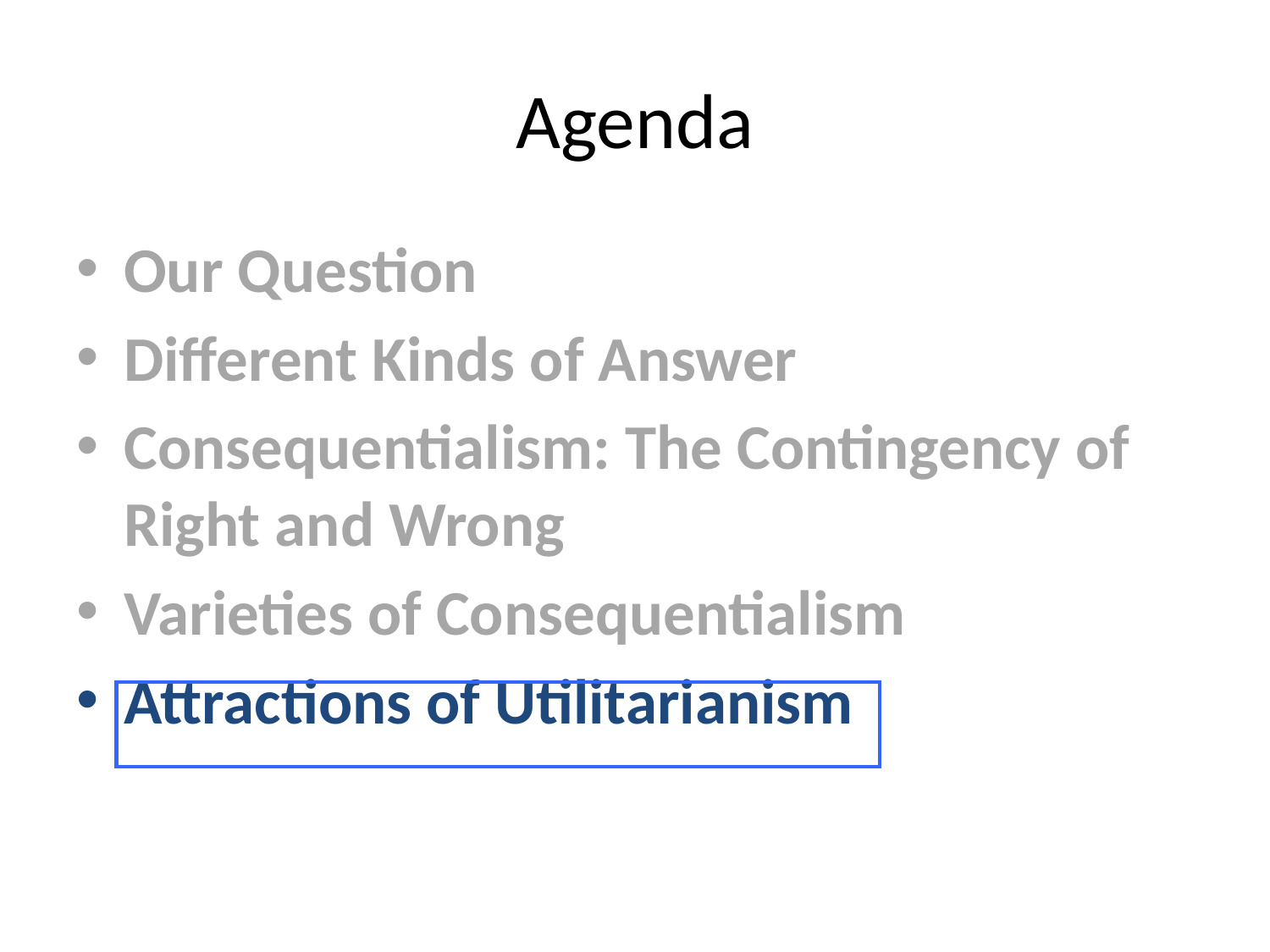

# Agenda
Our Question
Different Kinds of Answer
Consequentialism: The Contingency of Right and Wrong
Varieties of Consequentialism
Attractions of Utilitarianism